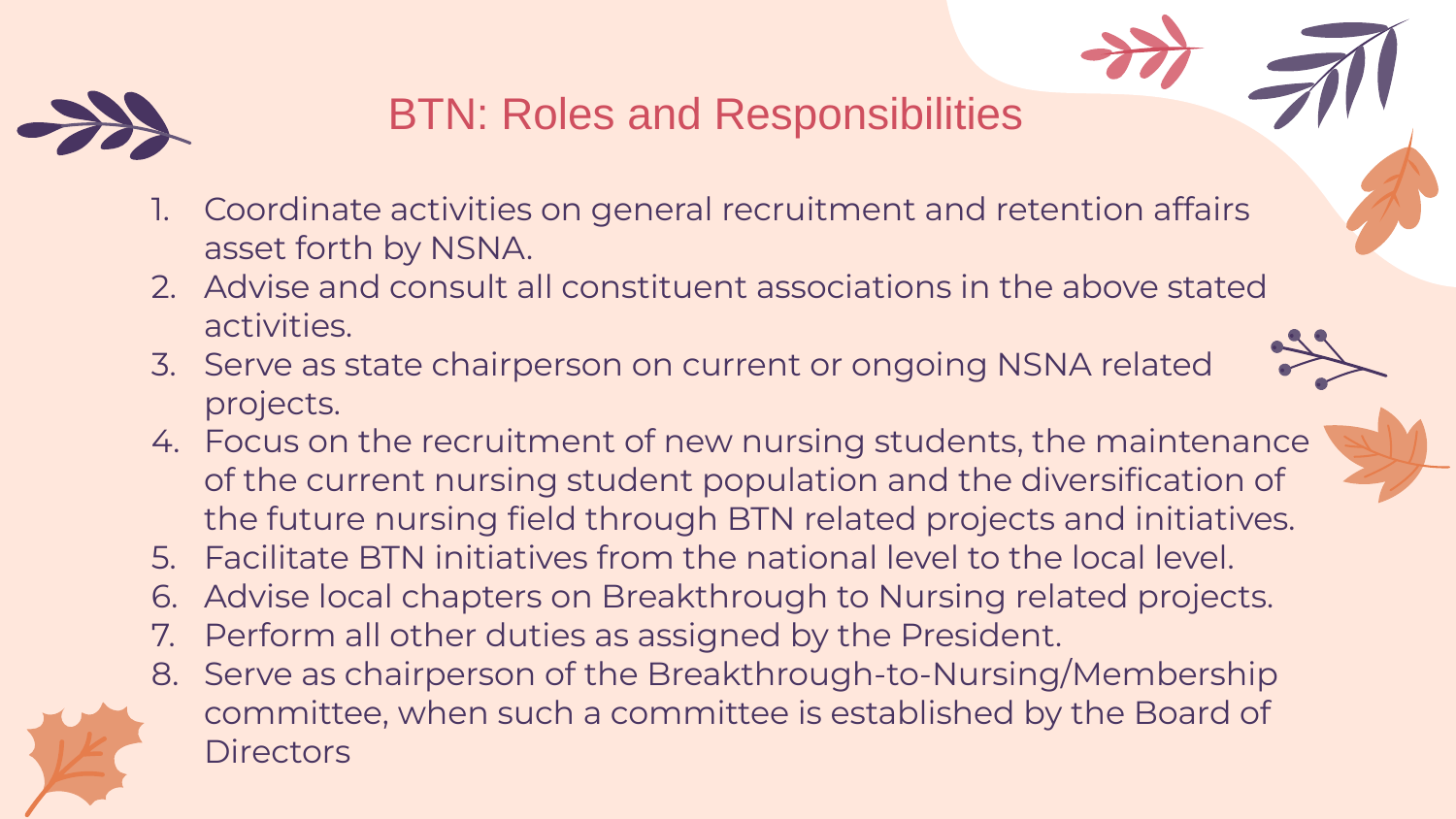

BTN: Roles and Responsibilities

Coordinate activities on general recruitment and retention affairs asset forth by NSNA.
Advise and consult all constituent associations in the above stated activities.
Serve as state chairperson on current or ongoing NSNA related projects.
Focus on the recruitment of new nursing students, the maintenance of the current nursing student population and the diversification of the future nursing field through BTN related projects and initiatives.
Facilitate BTN initiatives from the national level to the local level.
Advise local chapters on Breakthrough to Nursing related projects.
Perform all other duties as assigned by the President.
Serve as chairperson of the Breakthrough-to-Nursing/Membership committee, when such a committee is established by the Board of Directors